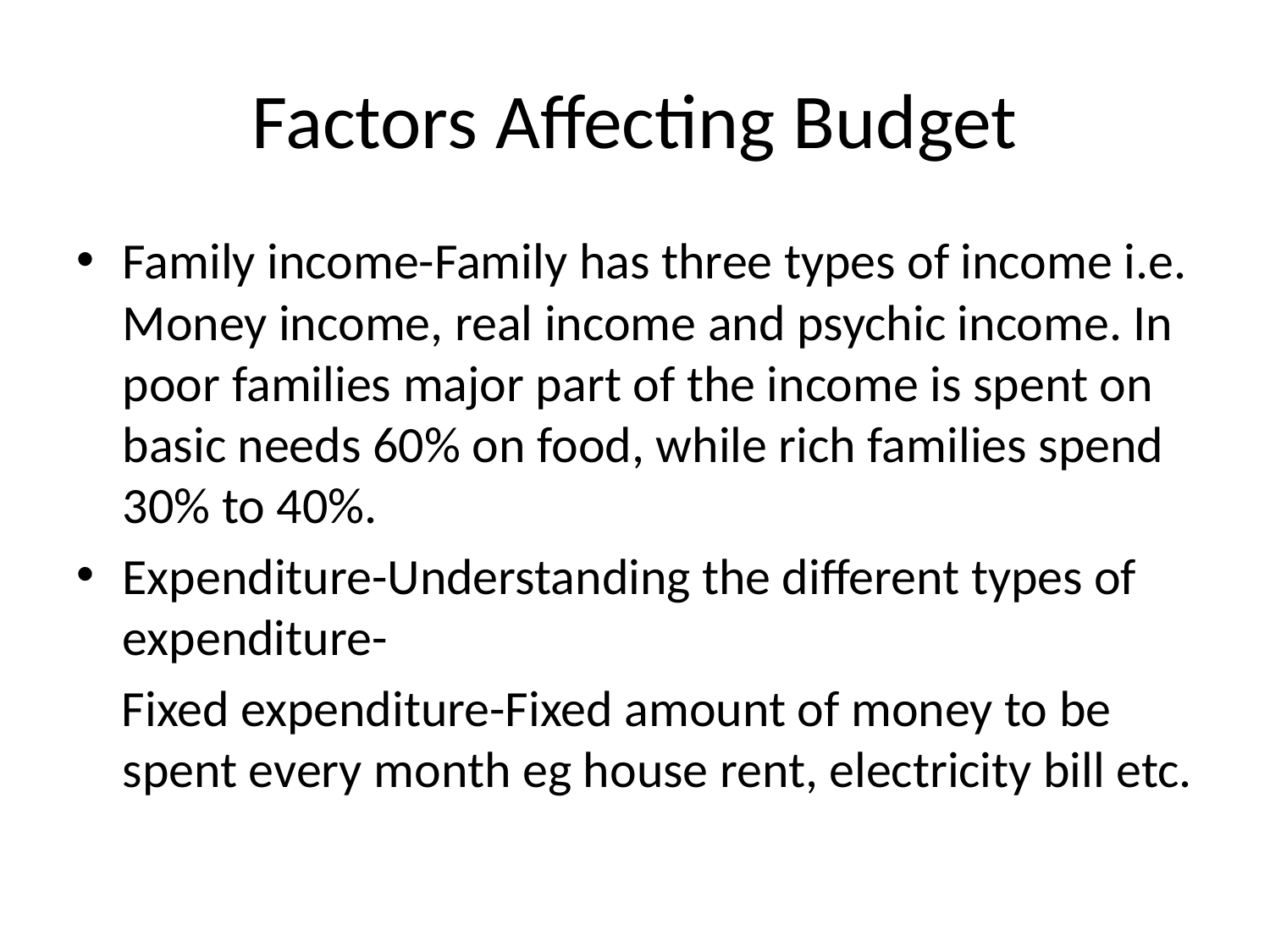

# Factors Affecting Budget
Family income-Family has three types of income i.e. Money income, real income and psychic income. In poor families major part of the income is spent on basic needs 60% on food, while rich families spend 30% to 40%.
Expenditure-Understanding the different types of expenditure-
    Fixed expenditure-Fixed amount of money to be spent every month eg house rent, electricity bill etc.